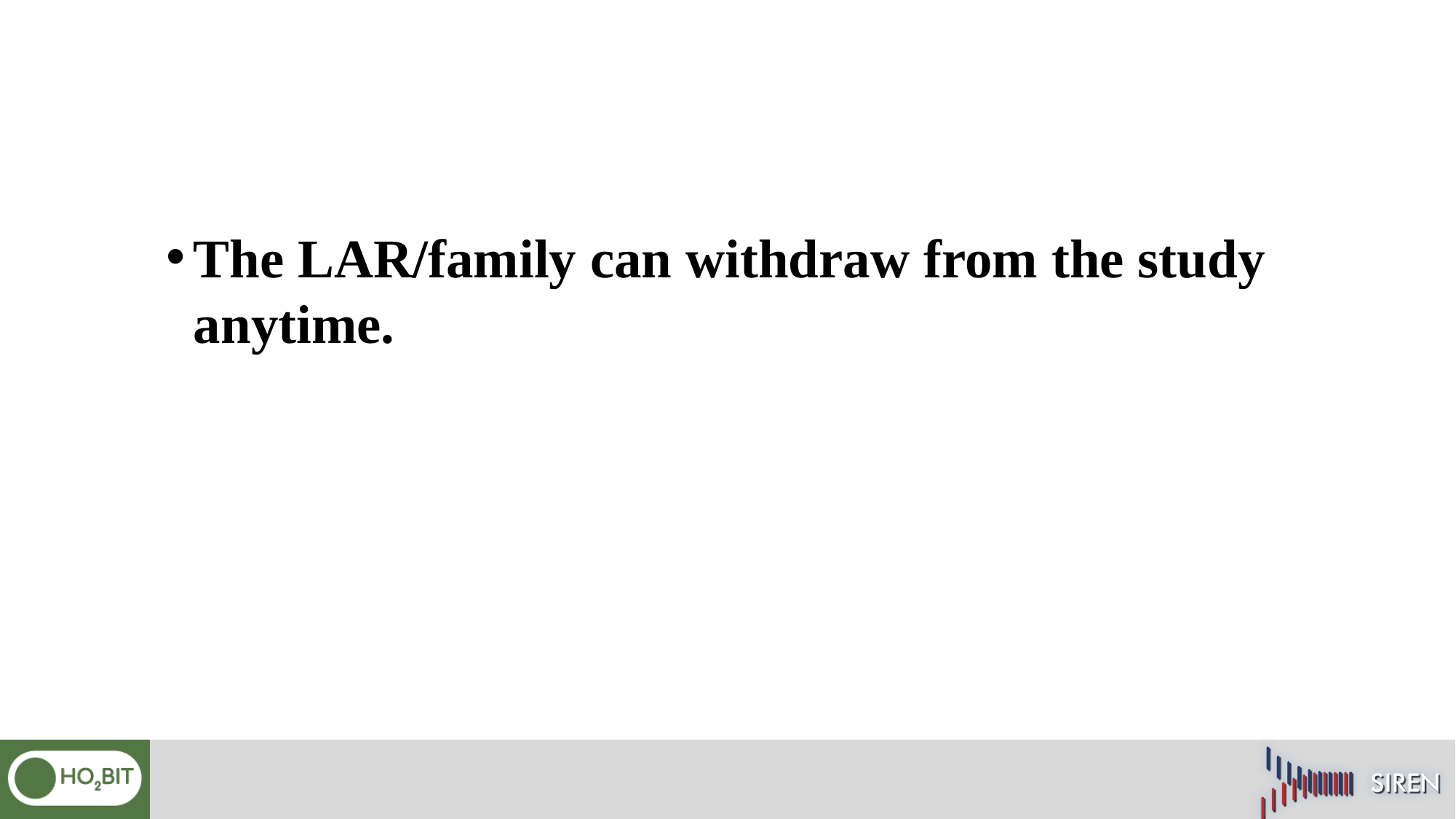

The LAR/family can withdraw from the study anytime.